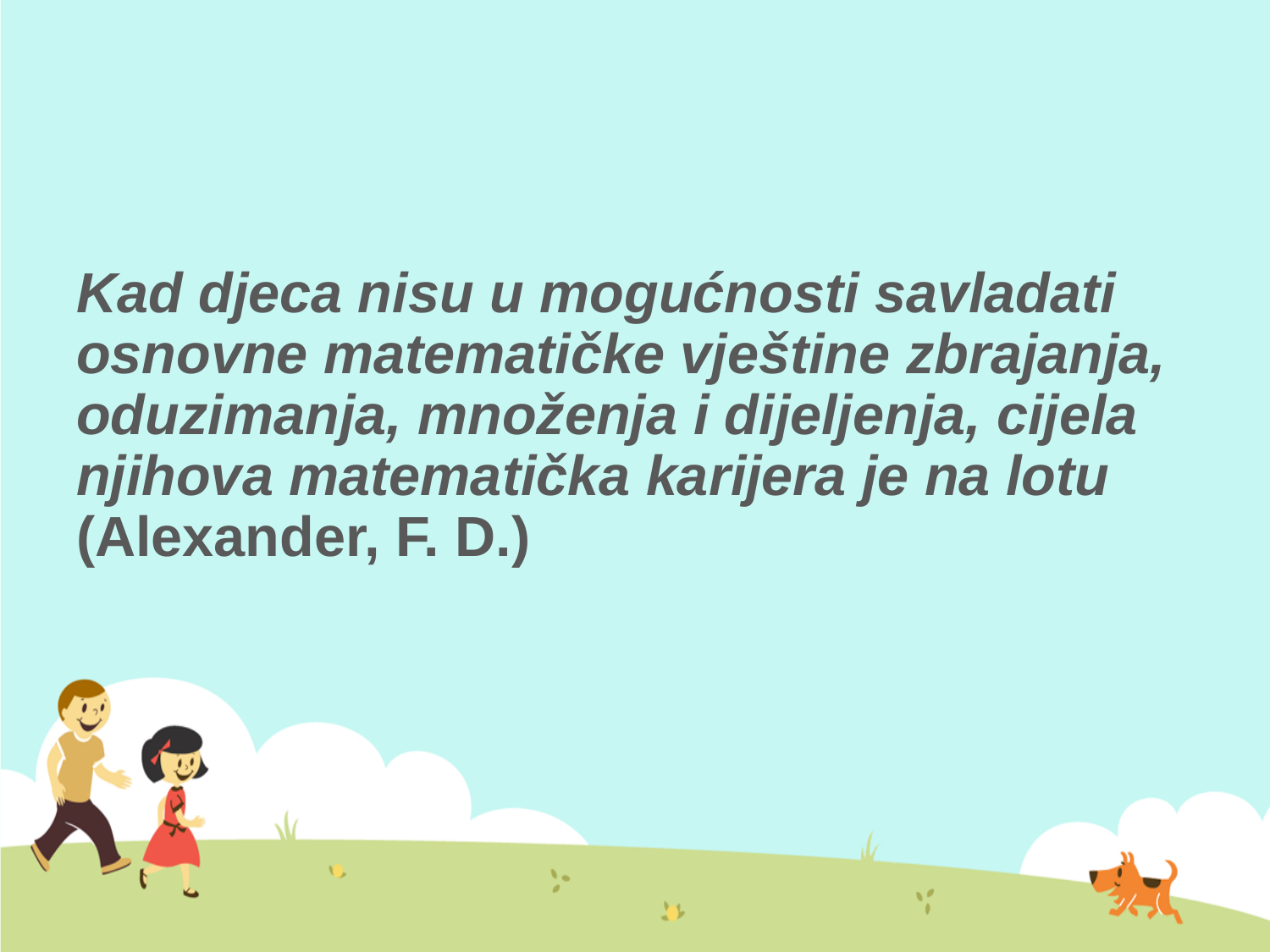

Kad djeca nisu u mogućnosti savladati osnovne matematičke vještine zbrajanja, oduzimanja, množenja i dijeljenja, cijela njihova matematička karijera je na lotu (Alexander, F. D.)